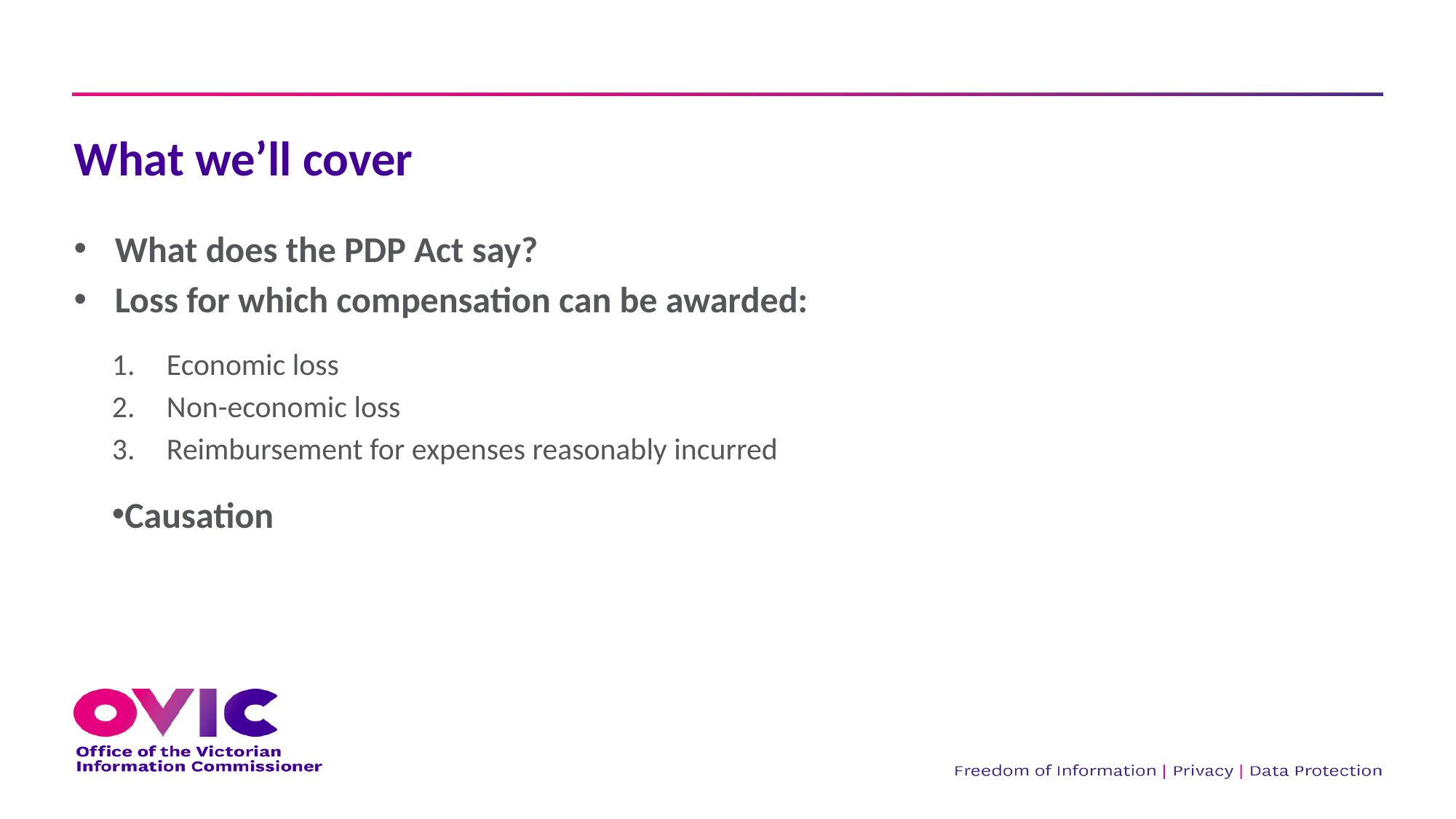

# What we’ll cover
What does the PDP Act say?
Loss for which compensation can be awarded:
Economic loss
Non-economic loss
Reimbursement for expenses reasonably incurred
Causation